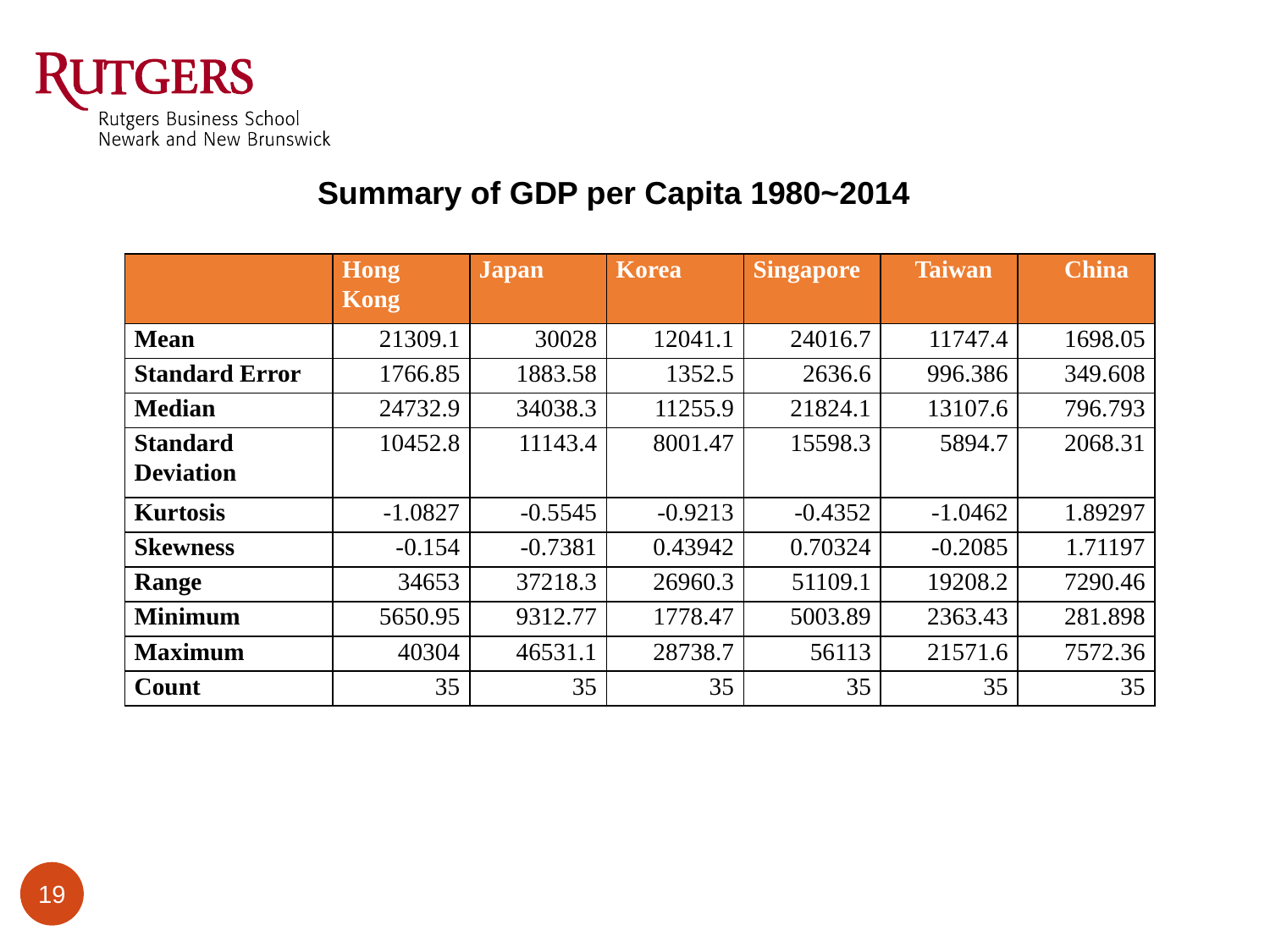

Summary of GDP per Capita 1980~2014
|  | Hong Kong | Japan | Korea | Singapore | Taiwan | China |
| --- | --- | --- | --- | --- | --- | --- |
| Mean | 21309.1 | 30028 | 12041.1 | 24016.7 | 11747.4 | 1698.05 |
| Standard Error | 1766.85 | 1883.58 | 1352.5 | 2636.6 | 996.386 | 349.608 |
| Median | 24732.9 | 34038.3 | 11255.9 | 21824.1 | 13107.6 | 796.793 |
| Standard Deviation | 10452.8 | 11143.4 | 8001.47 | 15598.3 | 5894.7 | 2068.31 |
| Kurtosis | -1.0827 | -0.5545 | -0.9213 | -0.4352 | -1.0462 | 1.89297 |
| Skewness | -0.154 | -0.7381 | 0.43942 | 0.70324 | -0.2085 | 1.71197 |
| Range | 34653 | 37218.3 | 26960.3 | 51109.1 | 19208.2 | 7290.46 |
| Minimum | 5650.95 | 9312.77 | 1778.47 | 5003.89 | 2363.43 | 281.898 |
| Maximum | 40304 | 46531.1 | 28738.7 | 56113 | 21571.6 | 7572.36 |
| Count | 35 | 35 | 35 | 35 | 35 | 35 |
19